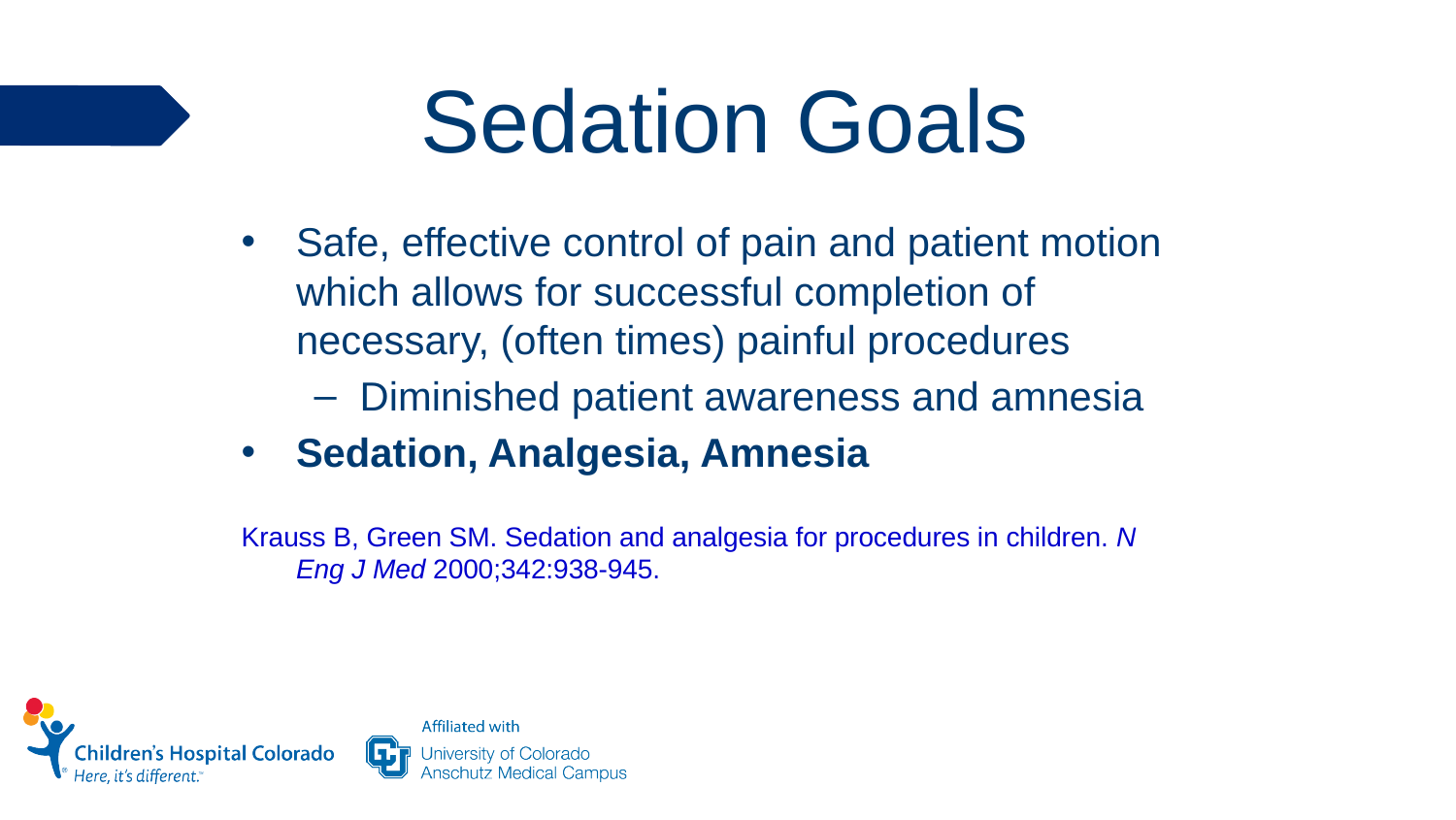

# Sedation Goals
Safe, effective control of pain and patient motion which allows for successful completion of necessary, (often times) painful procedures
Diminished patient awareness and amnesia
Sedation, Analgesia, Amnesia

Krauss B, Green SM. Sedation and analgesia for procedures in children. N Eng J Med 2000;342:938-945.